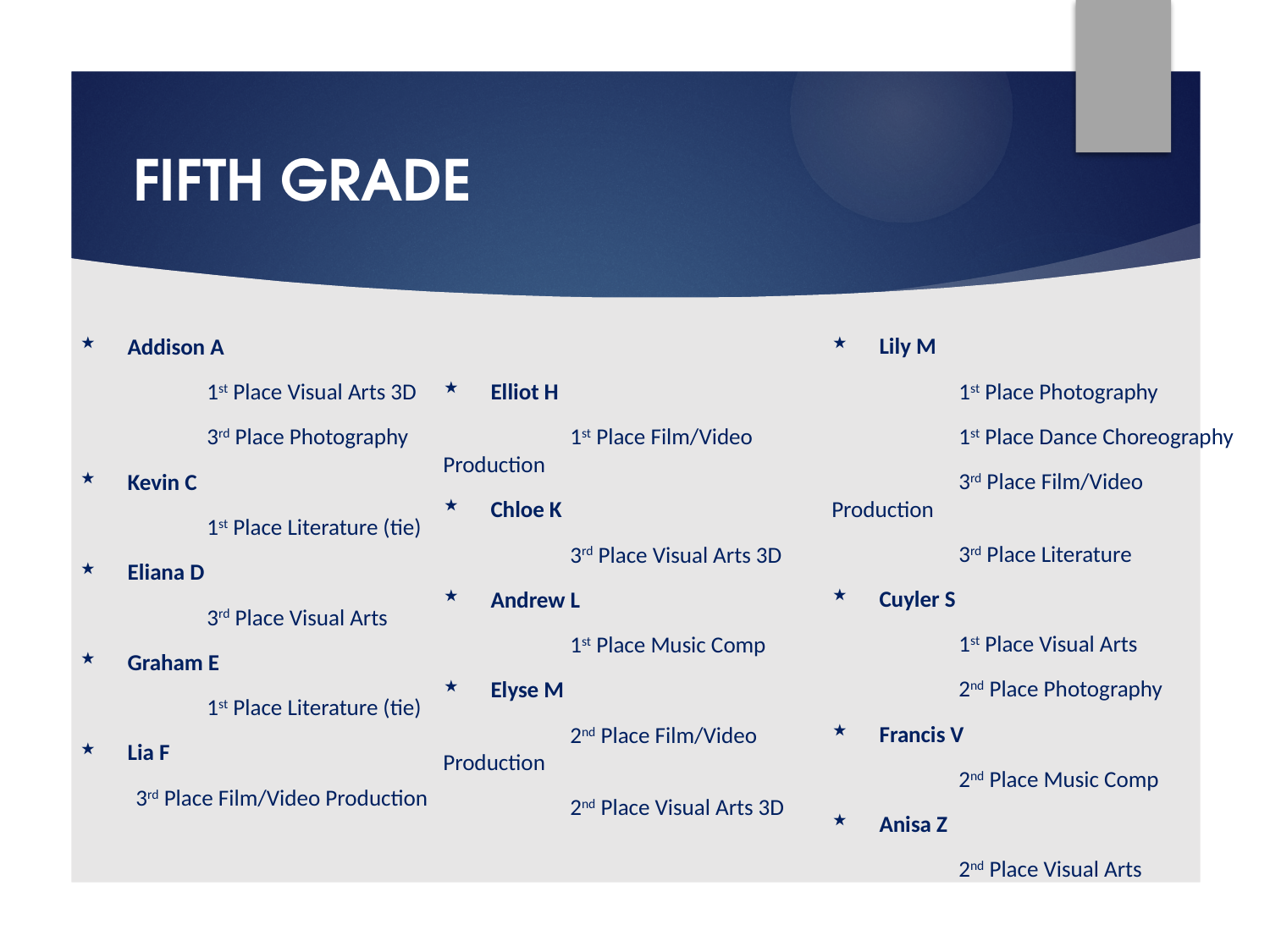

# FIFTH GRADE

Addison A
	1st Place Visual Arts 3D
	3rd Place Photography
Kevin C
	1st Place Literature (tie)
Eliana D
	3rd Place Visual Arts
Graham E
	1st Place Literature (tie)
Lia F
3rd Place Film/Video Production

Elliot H
	1st Place Film/Video Production
Chloe K
	3rd Place Visual Arts 3D
Andrew L
	1st Place Music Comp
Elyse M
	2nd Place Film/Video Production
	2nd Place Visual Arts 3D

Lily M
	1st Place Photography
	1st Place Dance Choreography
	3rd Place Film/Video Production
	3rd Place Literature
Cuyler S
	1st Place Visual Arts
	2nd Place Photography
Francis V
	2nd Place Music Comp
Anisa Z
	2nd Place Visual Arts